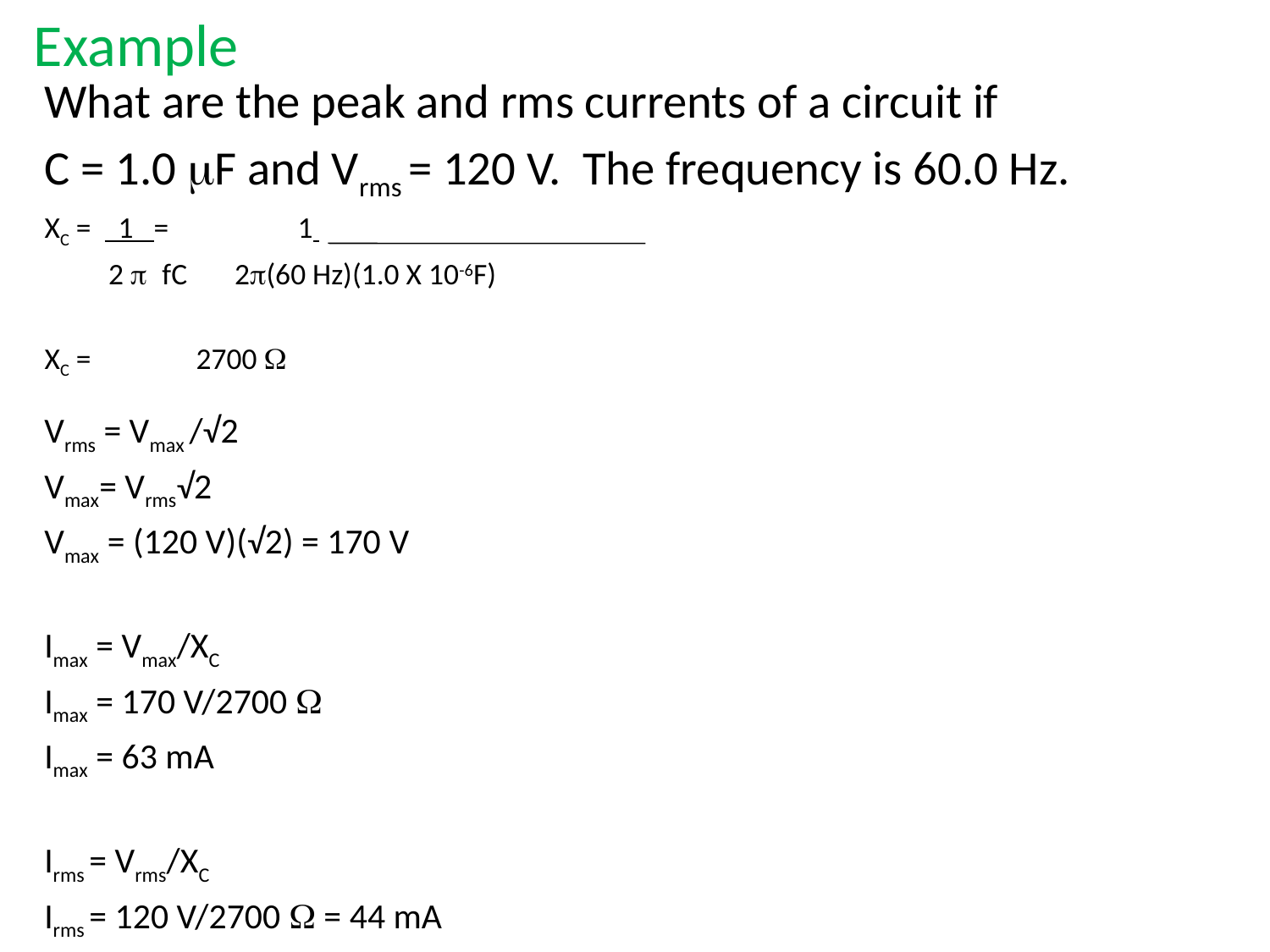

# Example
What are the peak and rms currents of a circuit if
C = 1.0 μF and Vrms = 120 V.  The frequency is 60.0 Hz.
XC =    1   =	               1
	   2 π fC       2π(60 Hz)(1.0 X 10-6F)

XC = 	2700 Ω
Vrms = Vmax /√2
Vmax= Vrms√2
Vmax = (120 V)(√2) = 170 V

Imax = Vmax/XC
Imax = 170 V/2700 Ω
Imax = 63 mA

Irms = Vrms/XC
Irms = 120 V/2700 Ω = 44 mA